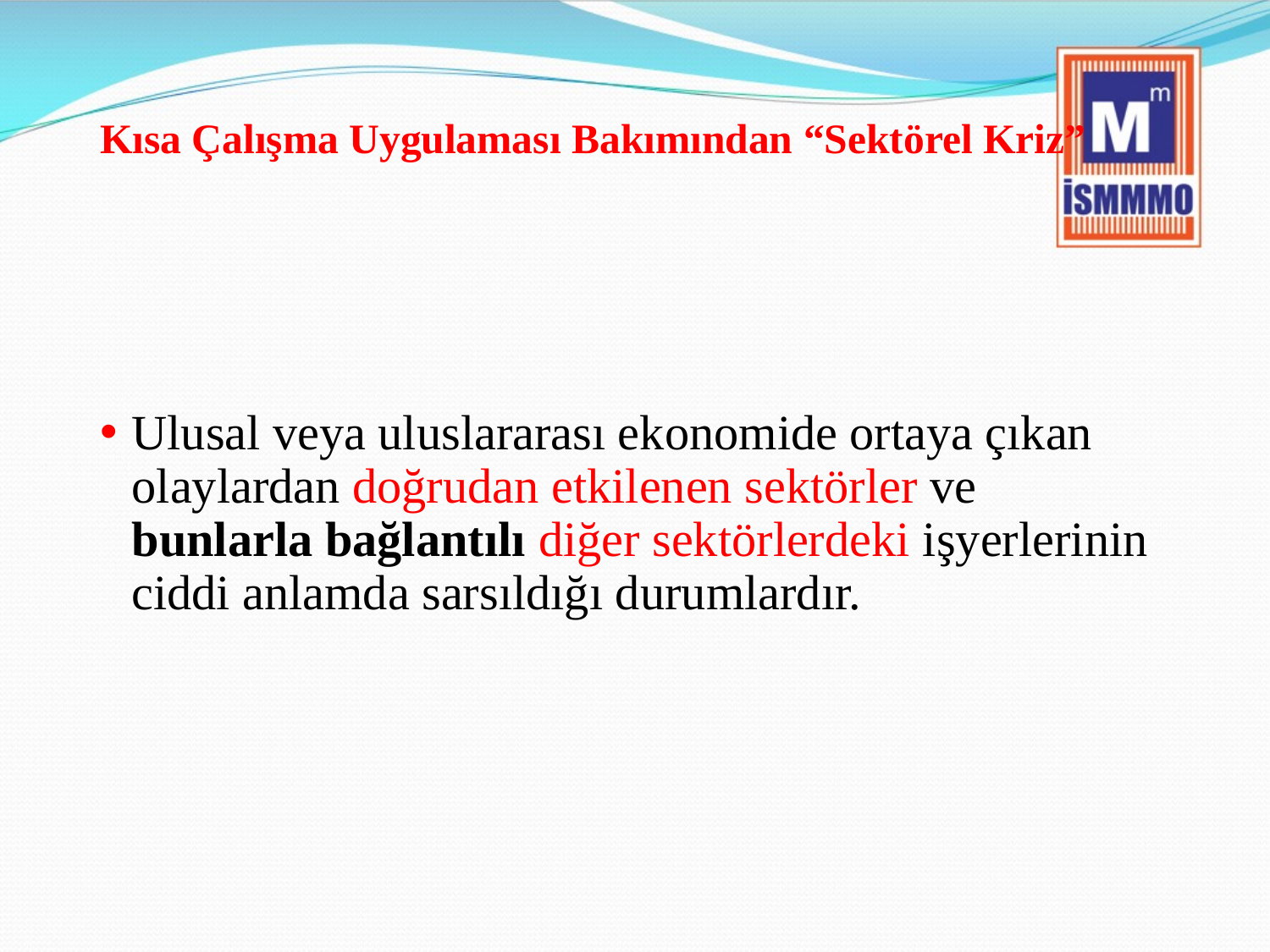

# Kısa Çalışma Uygulaması Bakımından “Sektörel Kriz”

Ulusal veya uluslararası ekonomide ortaya çıkan olaylardan doğrudan etkilenen sektörler ve bunlarla bağlantılı diğer sektörlerdeki işyerlerinin ciddi anlamda sarsıldığı durumlardır.